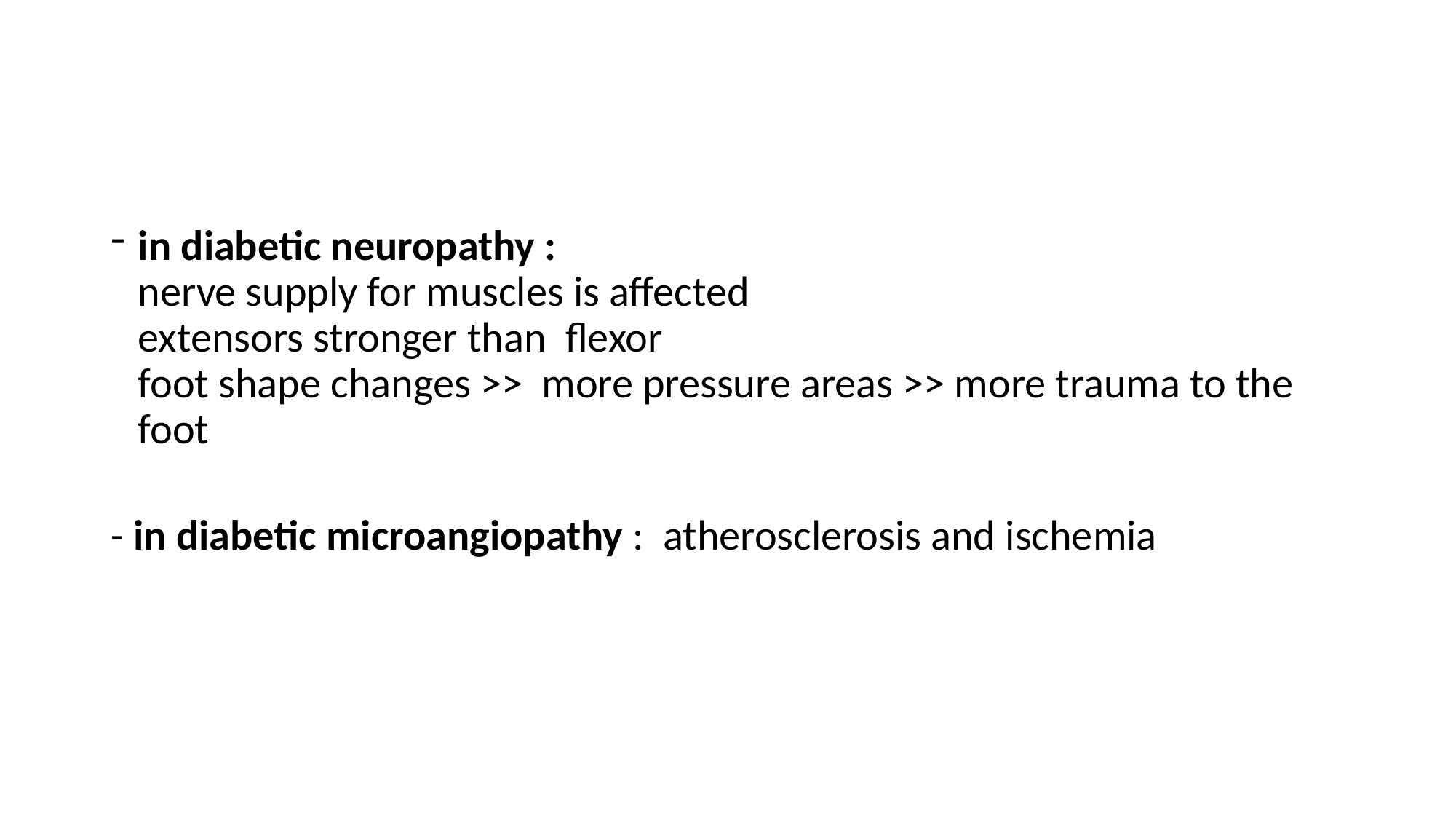

#
in diabetic neuropathy :
nerve supply for muscles is affected
extensors stronger than  flexor
foot shape changes >>  more pressure areas >> more trauma to the foot
- in diabetic microangiopathy :  atherosclerosis and ischemia